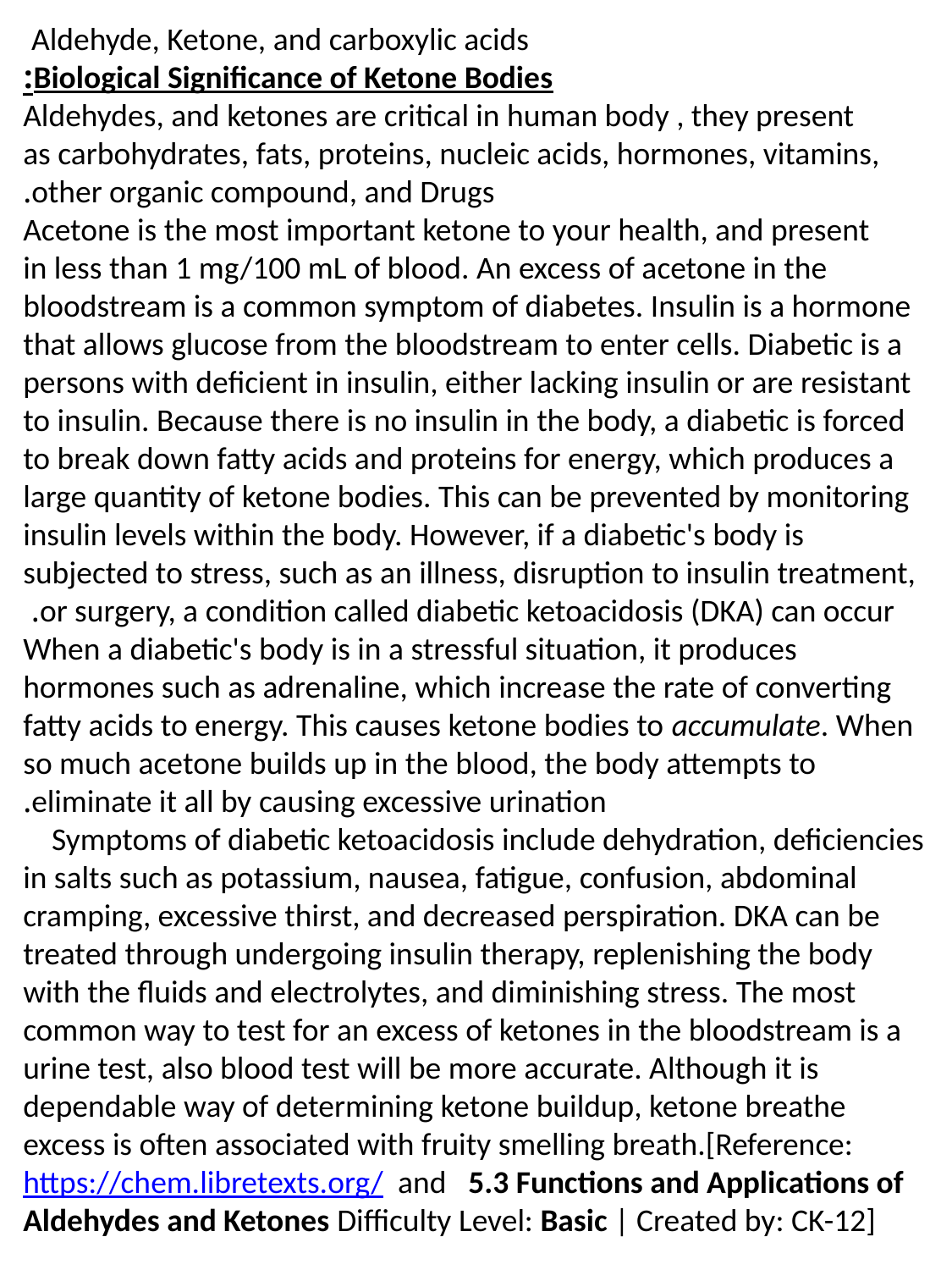

Aldehyde, Ketone, and carboxylic acids
 Biological Significance of Ketone Bodies:
     Aldehydes, and ketones are critical in human body , they present as carbohydrates, fats, proteins, nucleic acids, hormones, vitamins, other organic compound, and Drugs.
       Acetone is the most important ketone to your health, and present in less than 1 mg/100 mL of blood. An excess of acetone in the bloodstream is a common symptom of diabetes. Insulin is a hormone that allows glucose from the bloodstream to enter cells. Diabetic is a persons with deficient in insulin, either lacking insulin or are resistant to insulin. Because there is no insulin in the body, a diabetic is forced to break down fatty acids and proteins for energy, which produces a large quantity of ketone bodies. This can be prevented by monitoring insulin levels within the body. However, if a diabetic's body is subjected to stress, such as an illness, disruption to insulin treatment, or surgery, a condition called diabetic ketoacidosis (DKA) can occur.
      When a diabetic's body is in a stressful situation, it produces hormones such as adrenaline, which increase the rate of converting fatty acids to energy. This causes ketone bodies to accumulate. When so much acetone builds up in the blood, the body attempts to eliminate it all by causing excessive urination.
    Symptoms of diabetic ketoacidosis include dehydration, deficiencies in salts such as potassium, nausea, fatigue, confusion, abdominal cramping, excessive thirst, and decreased perspiration. DKA can be treated through undergoing insulin therapy, replenishing the body with the fluids and electrolytes, and diminishing stress. The most common way to test for an excess of ketones in the bloodstream is a urine test, also blood test will be more accurate. Although it is dependable way of determining ketone buildup, ketone breathe excess is often associated with fruity smelling breath.[Reference: https://chem.libretexts.org/  and   5.3 Functions and Applications of Aldehydes and Ketones Difficulty Level: Basic | Created by: CK-12]